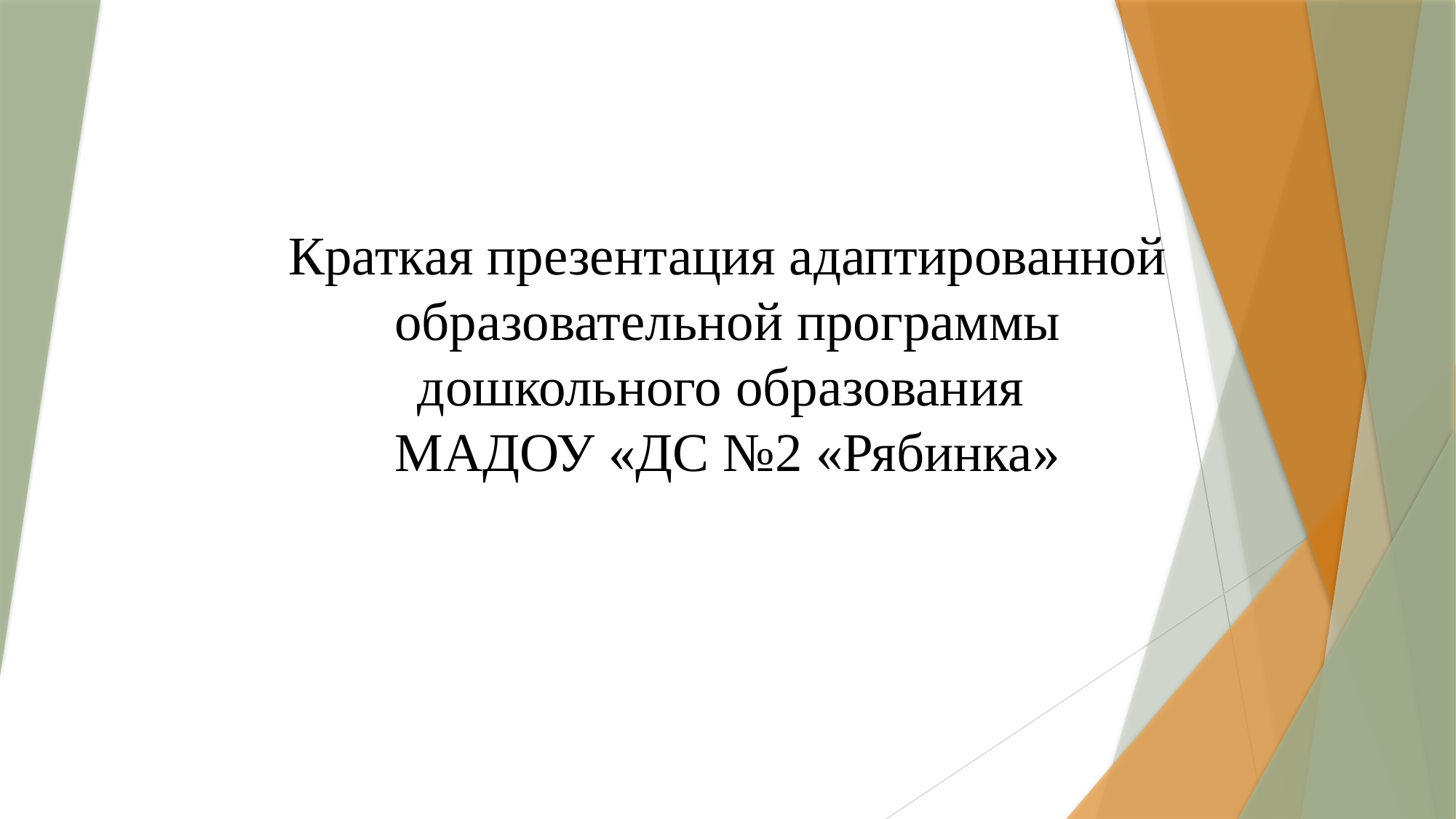

# Краткая презентация адаптированной образовательной программы дошкольного образования МАДОУ «ДС №2 «Рябинка»